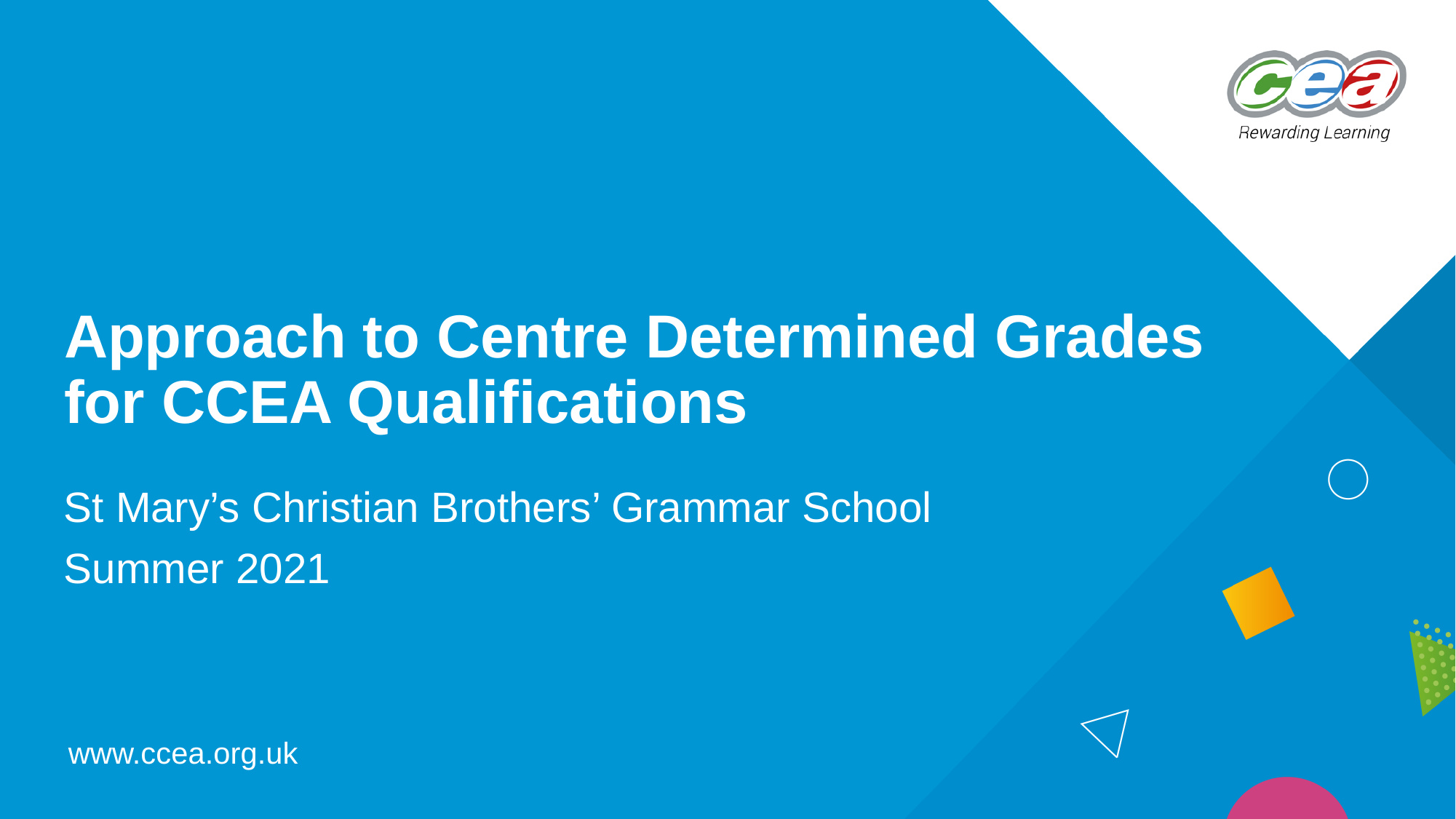

# Approach to Centre Determined Grades for CCEA Qualifications
St Mary’s Christian Brothers’ Grammar School
Summer 2021